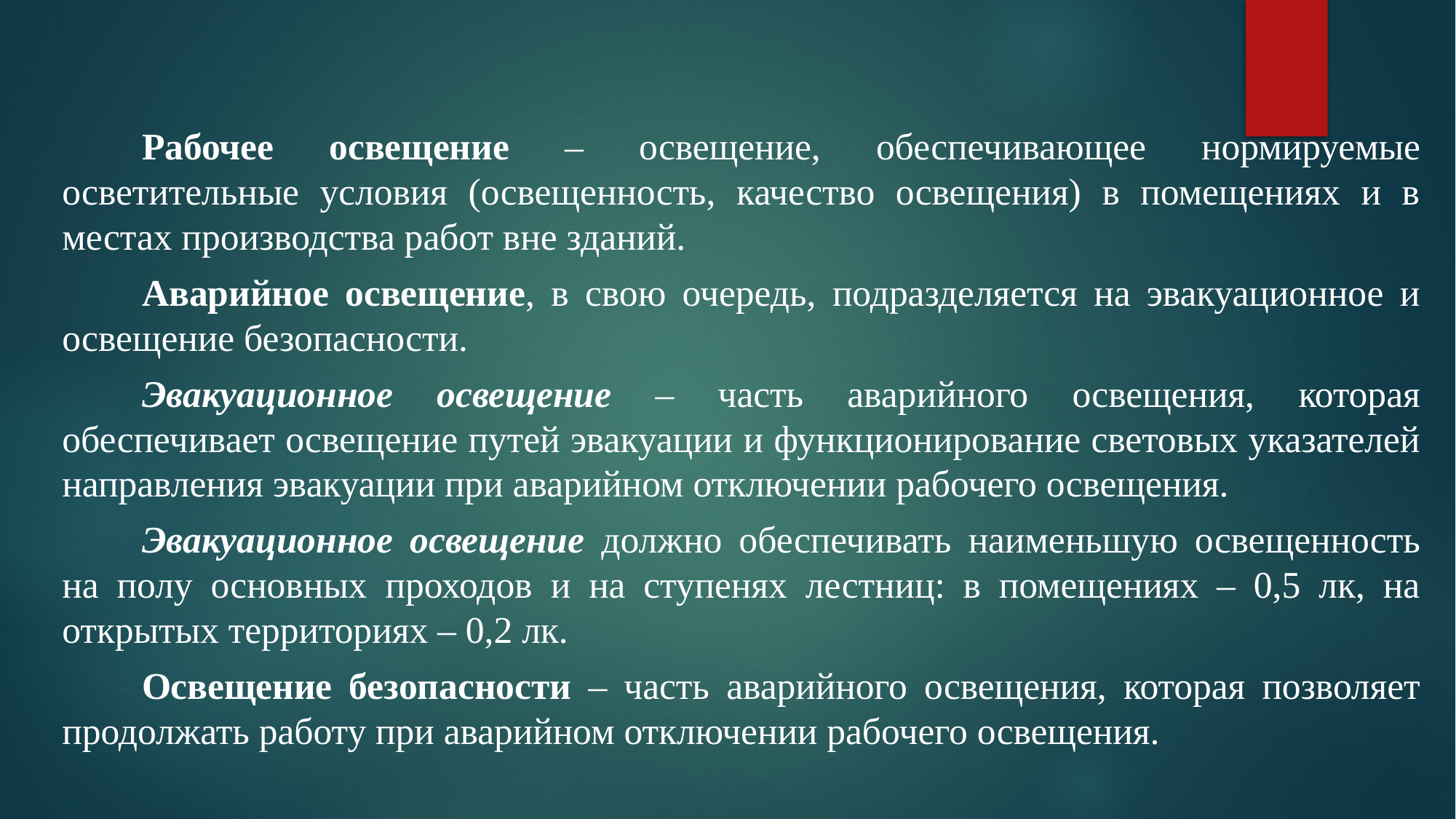

#
	Рабочее освещение – освещение, обеспечивающее нормируемые осветительные условия (освещенность, качество освещения) в помещениях и в местах производства работ вне зданий.
	Аварийное освещение, в свою очередь, подразделяется на эвакуационное и освещение безопасности.
	Эвакуационное освещение – часть аварийного освещения, которая обеспечивает освещение путей эвакуации и функционирование световых указателей направления эвакуации при аварийном отключении рабочего освещения.
	Эвакуационное освещение должно обеспечивать наименьшую освещенность на полу основных проходов и на ступенях лестниц: в помещениях – 0,5 лк, на открытых территориях – 0,2 лк.
	Освещение безопасности – часть аварийного освещения, которая позволяет продолжать работу при аварийном отключении рабочего освещения.